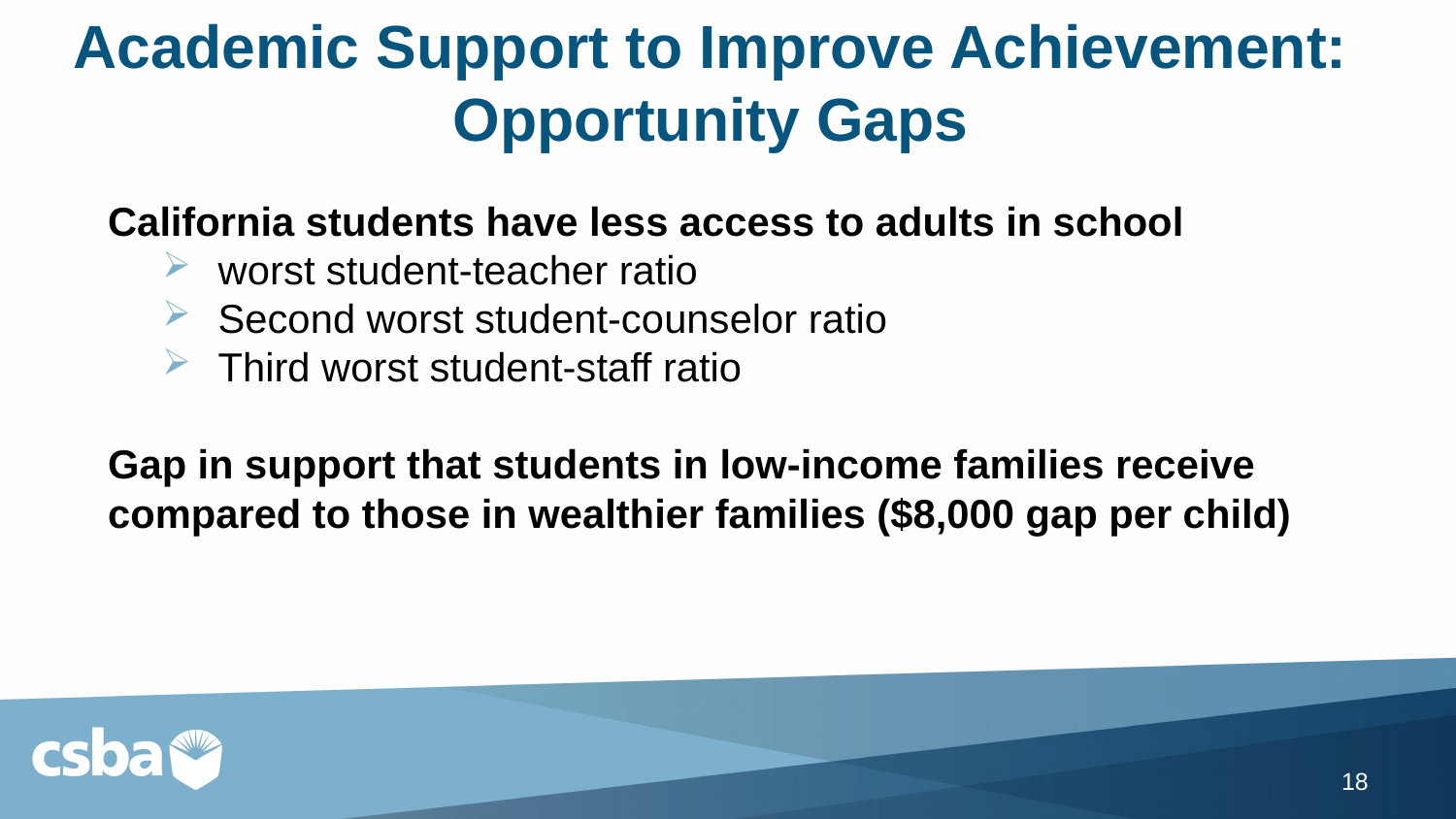

# Academic Support to Improve Achievement: Opportunity Gaps
California students have less access to adults in school
worst student-teacher ratio
Second worst student-counselor ratio
Third worst student-staff ratio

Gap in support that students in low-income families receive compared to those in wealthier families ($8,000 gap per child)
18